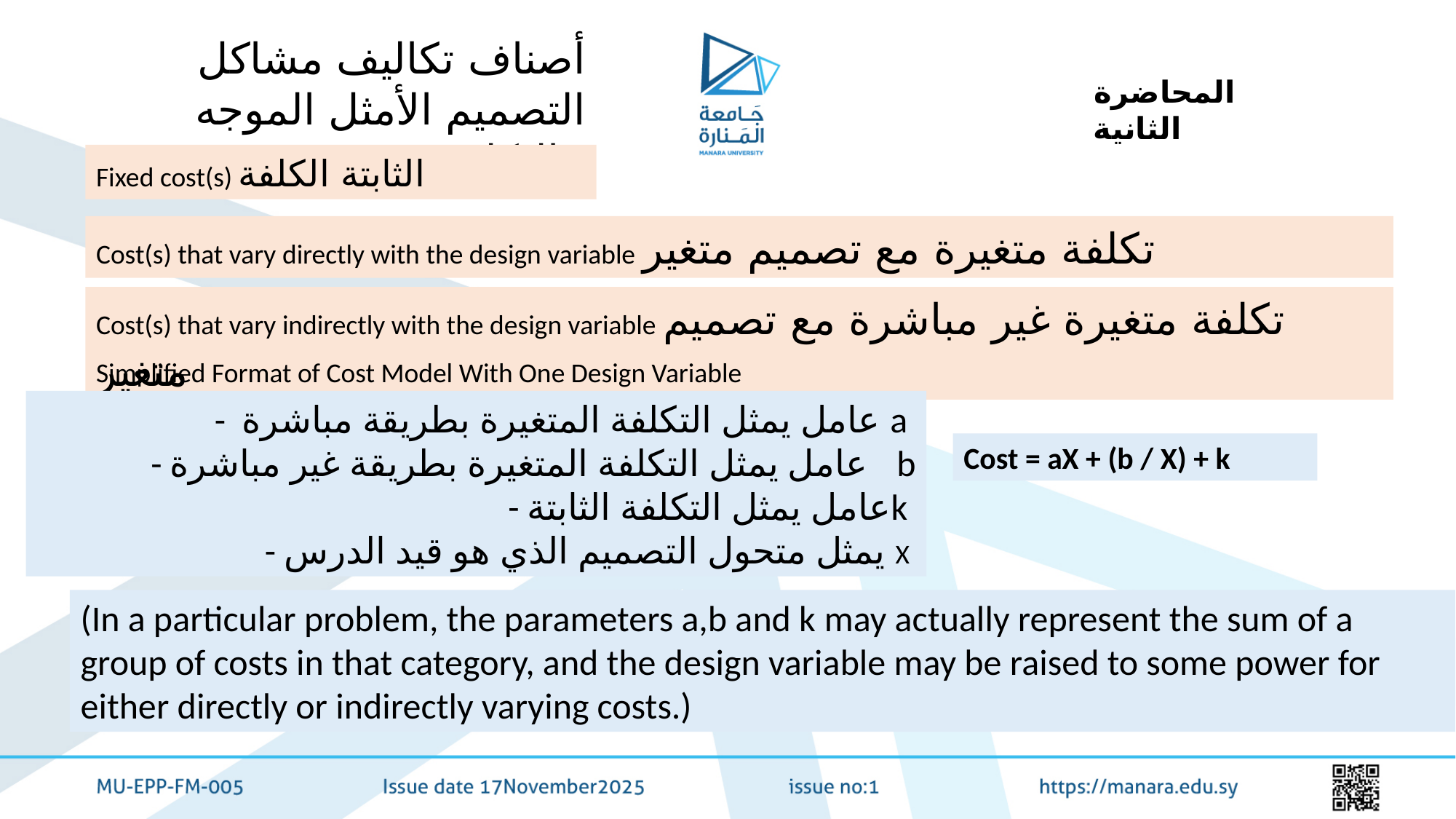

أصناف تكاليف مشاكل التصميم الأمثل الموجه بالتكلفة
المحاضرة الثانية
Fixed cost(s) الثابتة الكلفة
Cost(s) that vary directly with the design variable تكلفة متغيرة مع تصميم متغير
Cost(s) that vary indirectly with the design variable تكلفة متغيرة غير مباشرة مع تصميم متغير
Simplified Format of Cost Model With One Design Variable
 -  عامل يمثل التكلفة المتغيرة بطريقة مباشرة a
 - عامل يمثل التكلفة المتغيرة بطريقة غير مباشرة   b
  - عامل يمثل التكلفة الثابتةk
 - يمثل متحول التصميم الذي هو قيد الدرس X
Cost = aX + (b / X) + k
(In a particular problem, the parameters a,b and k may actually represent the sum of a group of costs in that category, and the design variable may be raised to some power for either directly or indirectly varying costs.)